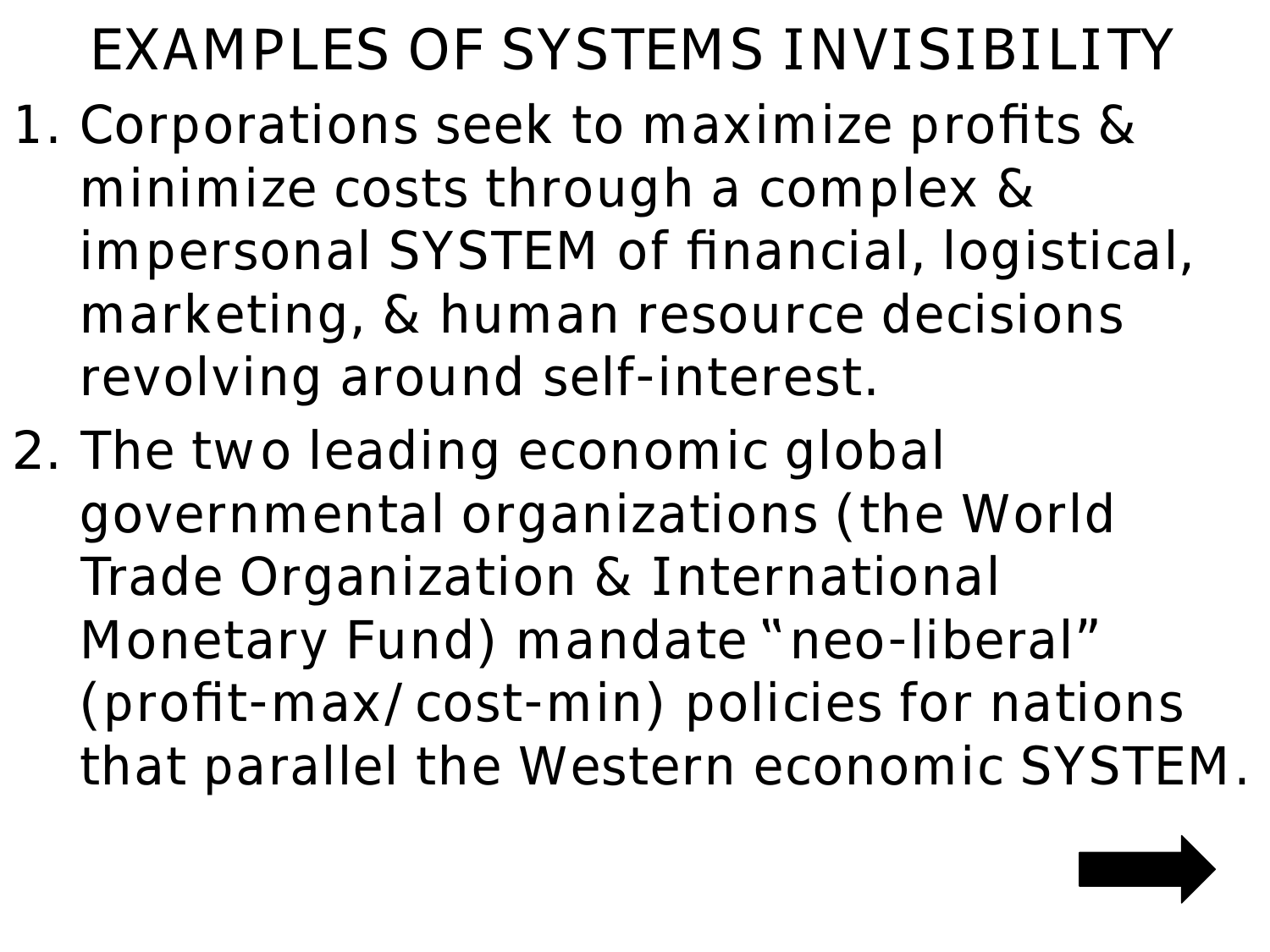

# EXAMPLES OF SYSTEMS INVISIBILITY
Corporations seek to maximize profits & minimize costs through a complex & impersonal SYSTEM of financial, logistical, marketing, & human resource decisions revolving around self-interest.
The two leading economic global governmental organizations (the World Trade Organization & International Monetary Fund) mandate “neo-liberal”  (profit-max/cost-min) policies for nations that parallel the Western economic SYSTEM.